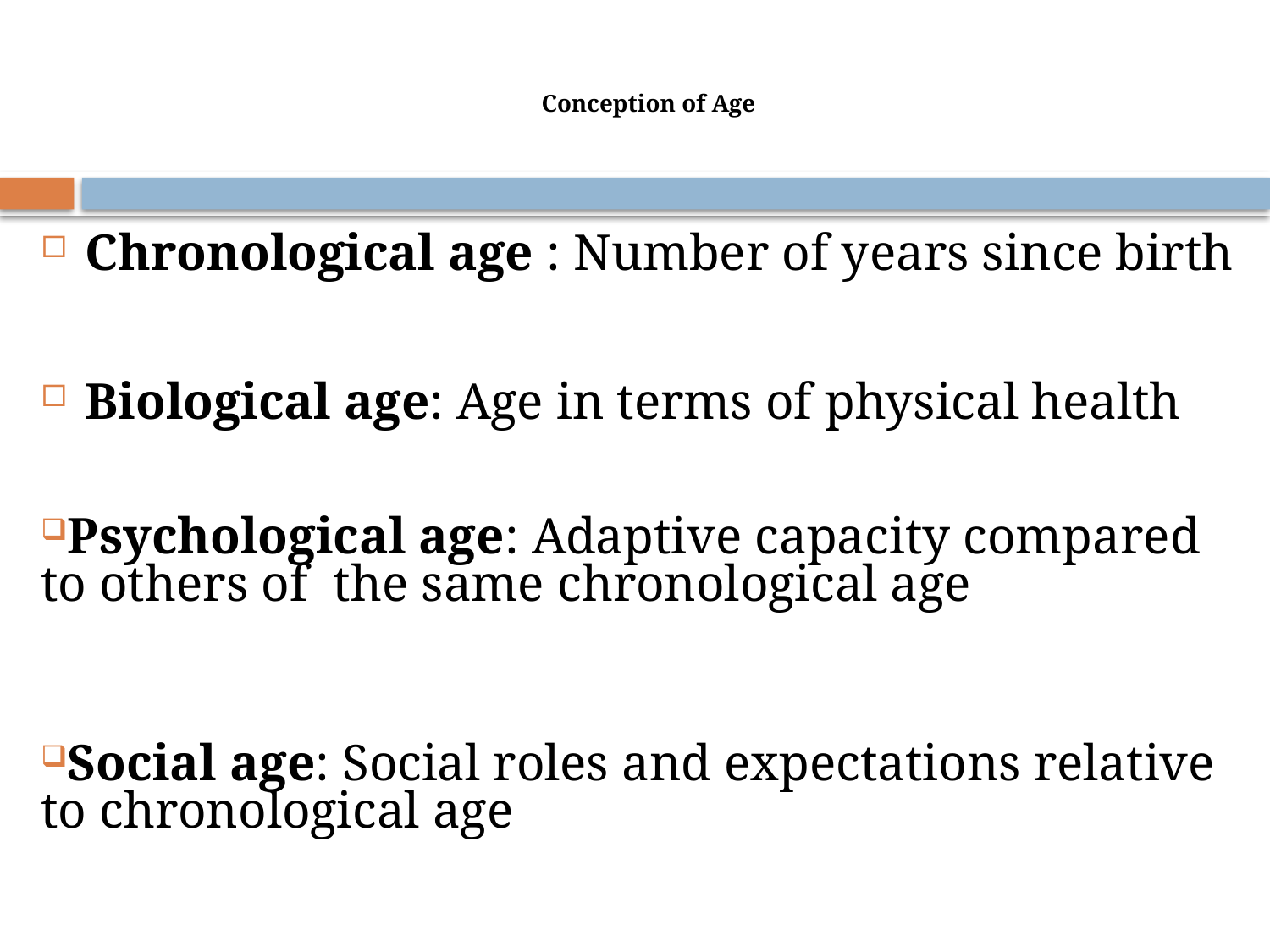

# Conception of Age
Chronological age : Number of years since birth

Biological age: Age in terms of physical health

Psychological age: Adaptive capacity compared to others of  the same chronological age

Social age: Social roles and expectations relative to chronological age